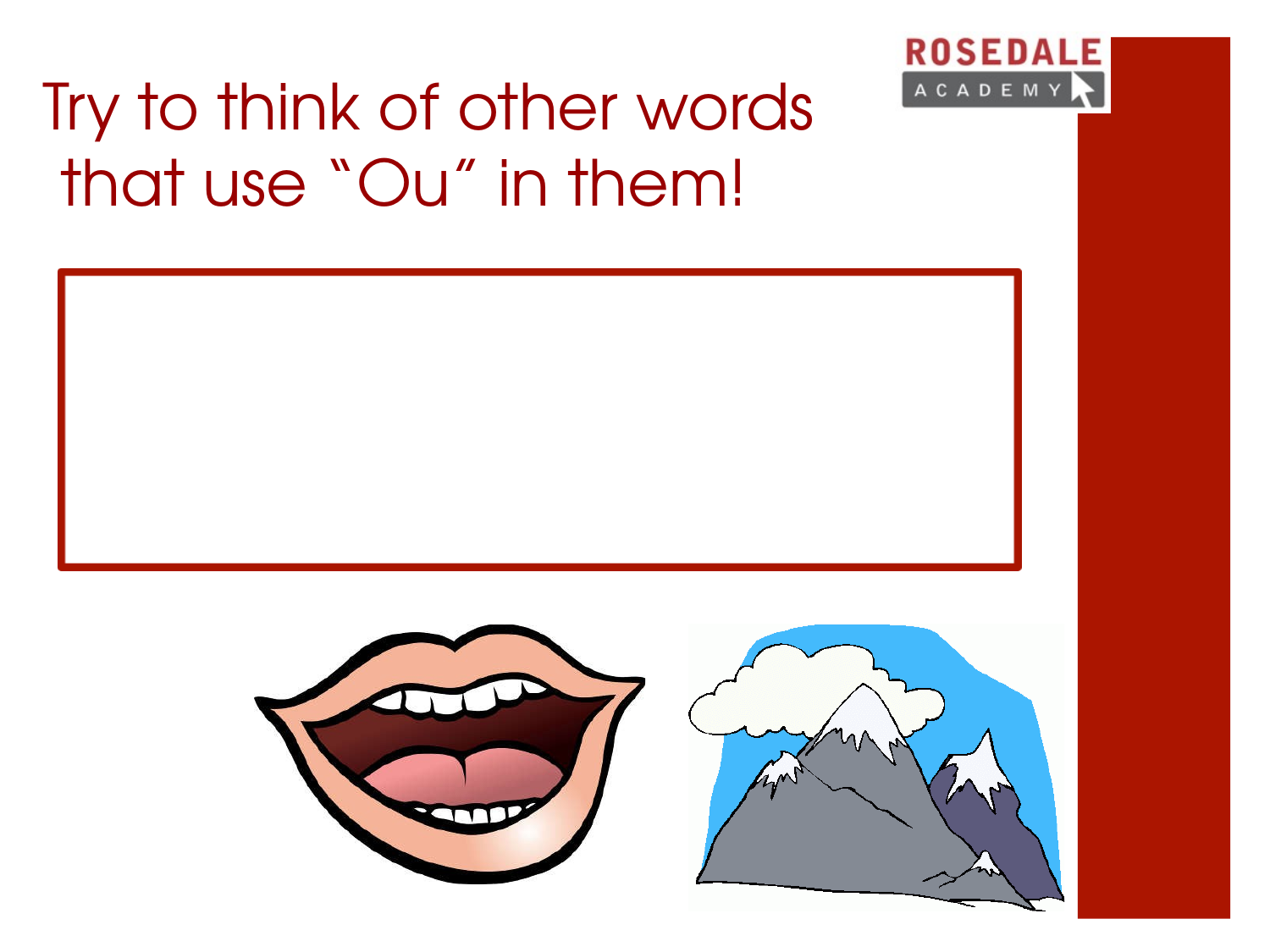

# Try to think of other words  that use “Ou” in them!